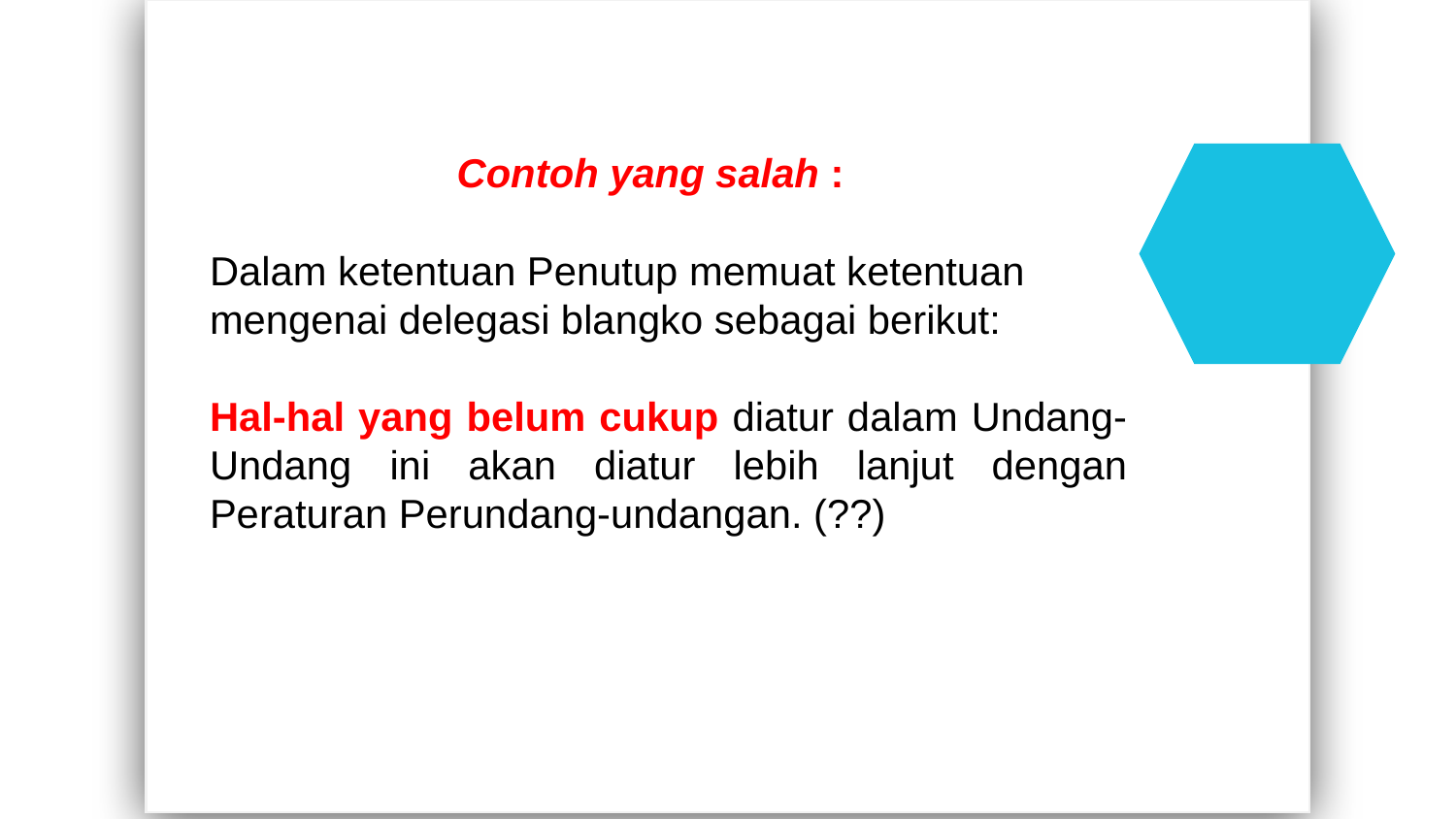

Contoh yang salah :

	Dalam ketentuan Penutup memuat ketentuan mengenai delegasi blangko sebagai berikut:

	Hal-hal yang belum cukup diatur dalam Undang-Undang ini akan diatur lebih lanjut dengan Peraturan Perundang-undangan. (??)